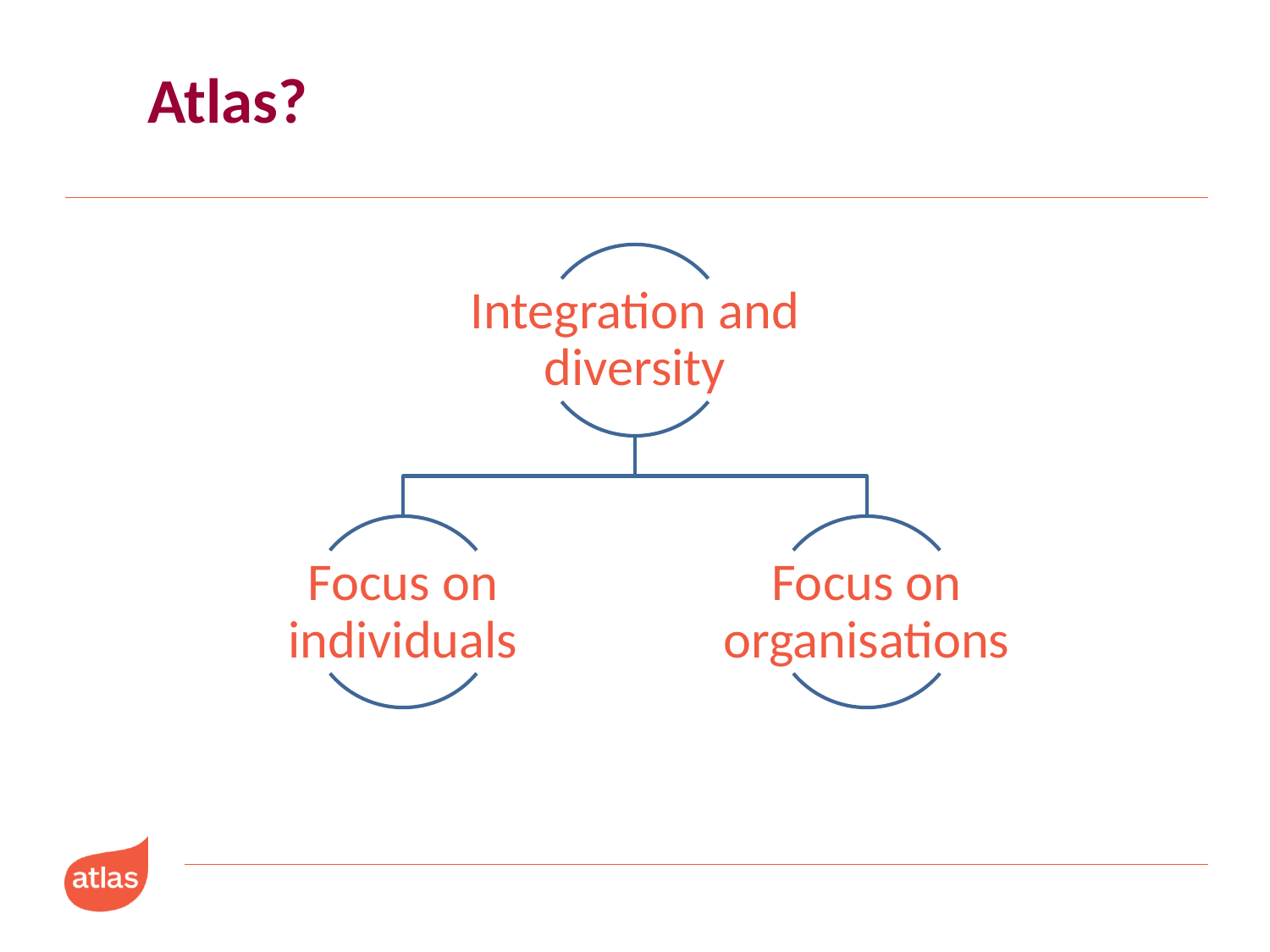

#
Atlas?
Integration and diversity
Focus on individuals
Focus on organisations